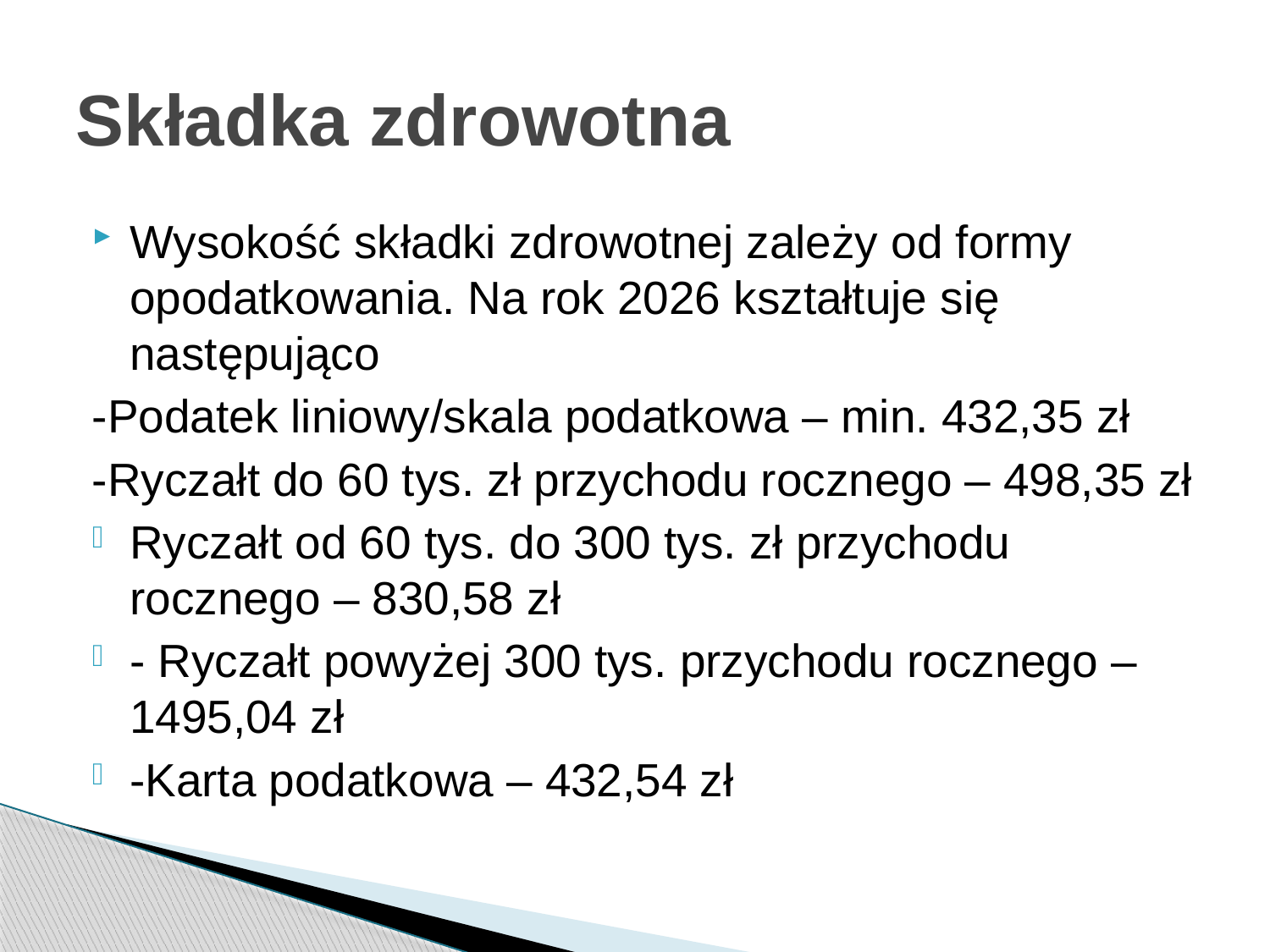

# Składka zdrowotna
Wysokość składki zdrowotnej zależy od formy opodatkowania. Na rok 2026 kształtuje się następująco
-Podatek liniowy/skala podatkowa – min. 432,35 zł
-Ryczałt do 60 tys. zł przychodu rocznego – 498,35 zł
Ryczałt od 60 tys. do 300 tys. zł przychodu rocznego – 830,58 zł
- Ryczałt powyżej 300 tys. przychodu rocznego – 1495,04 zł
-Karta podatkowa – 432,54 zł